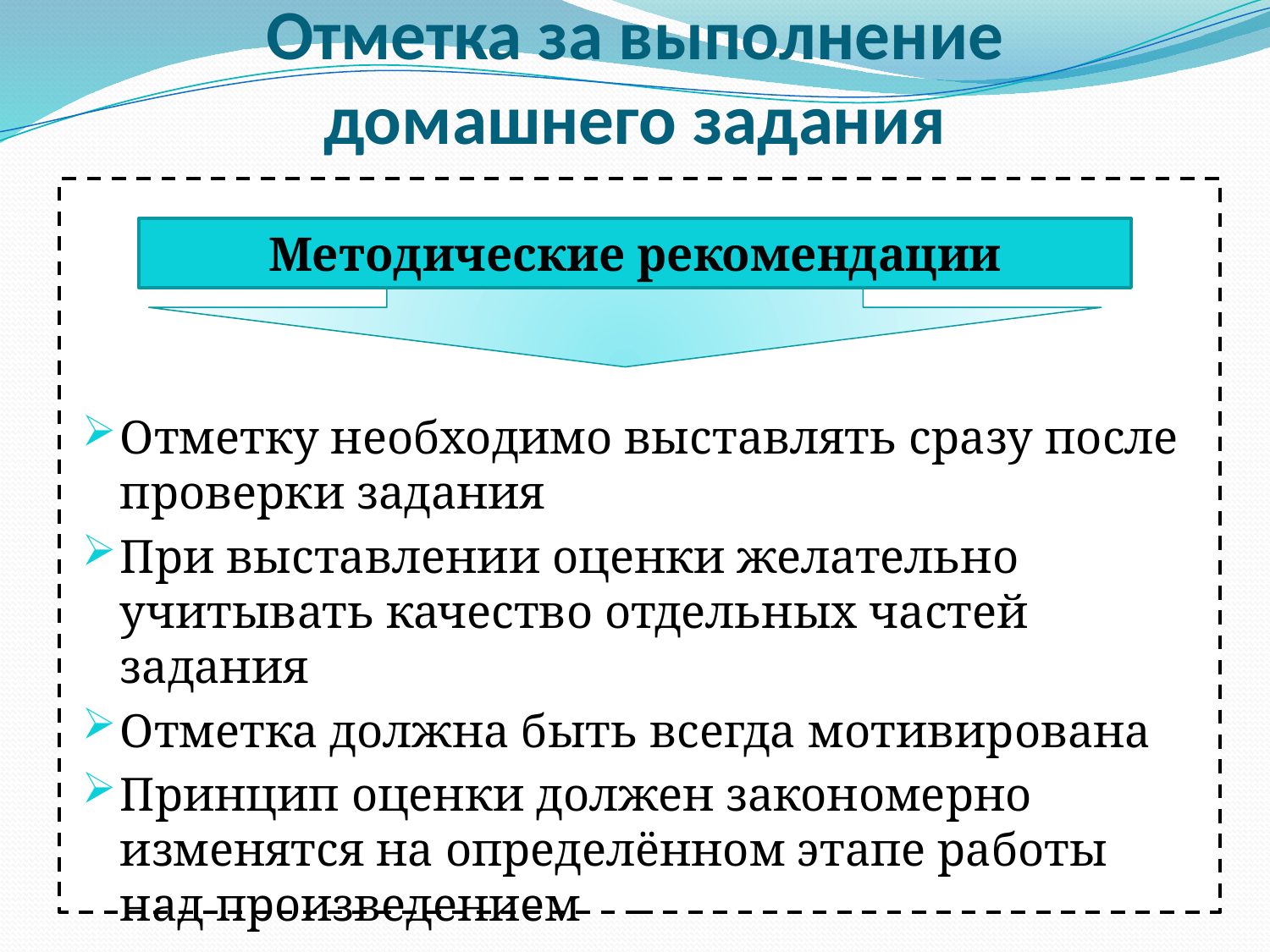

# Отметка за выполнение домашнего задания

Методические рекомендации

Отметку необходимо выставлять сразу после проверки задания
При выставлении оценки желательно учитывать качество отдельных частей задания
Отметка должна быть всегда мотивирована
Принцип оценки должен закономерно изменятся на определённом этапе работы над произведением